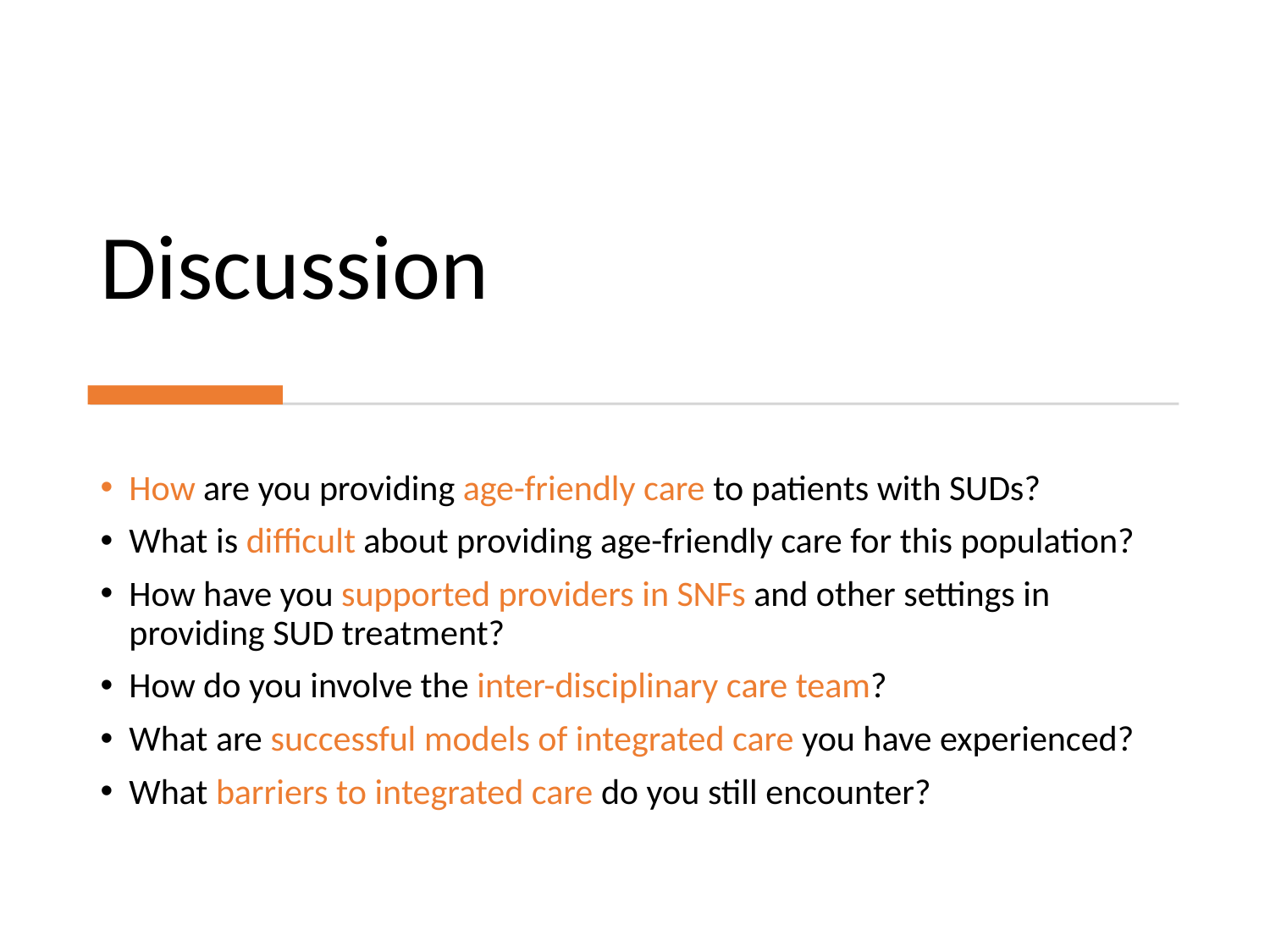

# Discussion

How are you providing age-friendly care to patients with SUDs?
What is difficult about providing age-friendly care for this population?
How have you supported providers in SNFs and other settings in providing SUD treatment?
How do you involve the inter-disciplinary care team?
What are successful models of integrated care you have experienced?
What barriers to integrated care do you still encounter?